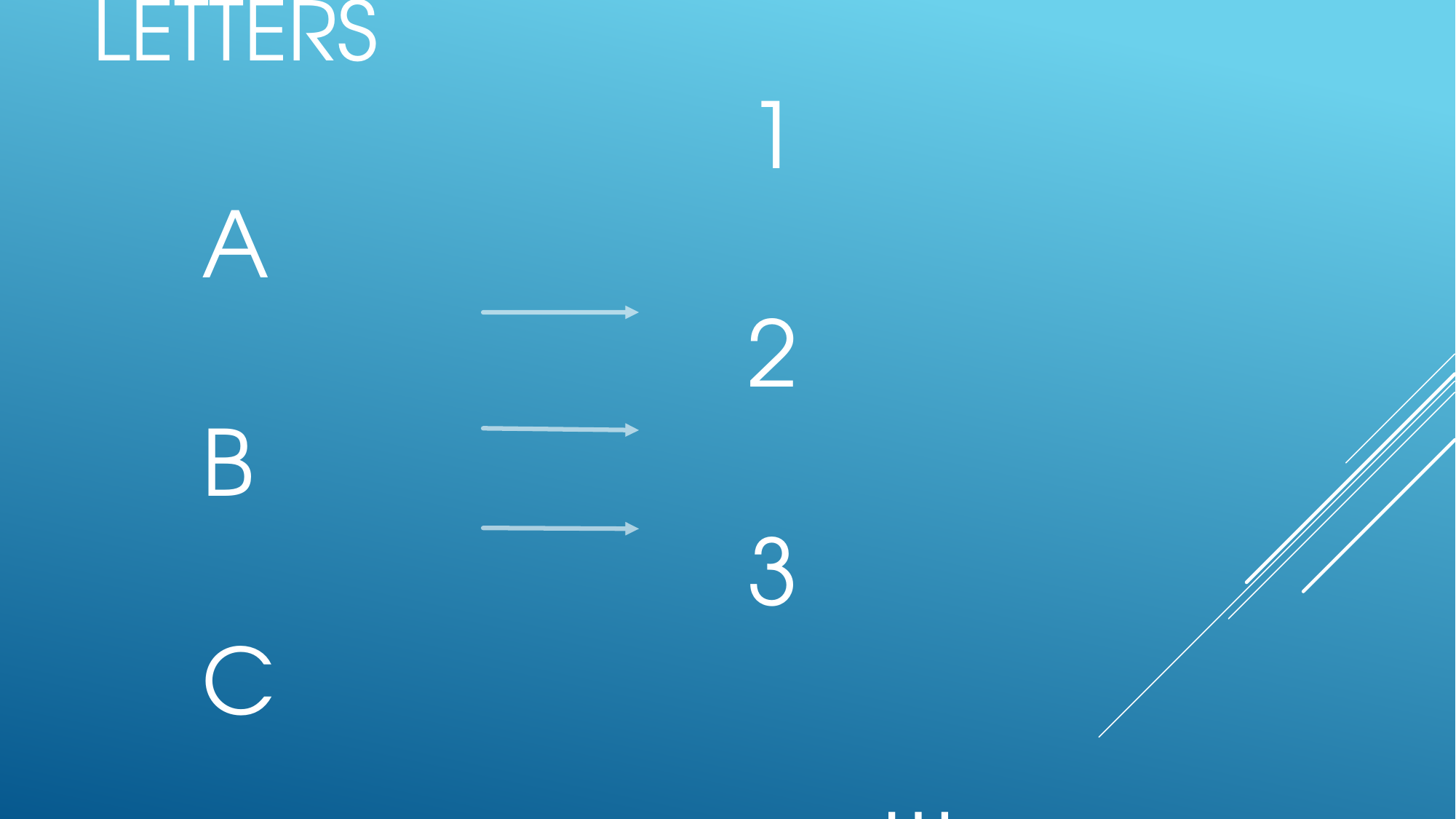

# decode NUMBERs TO LETTERS 1				a 2				B 3				C …